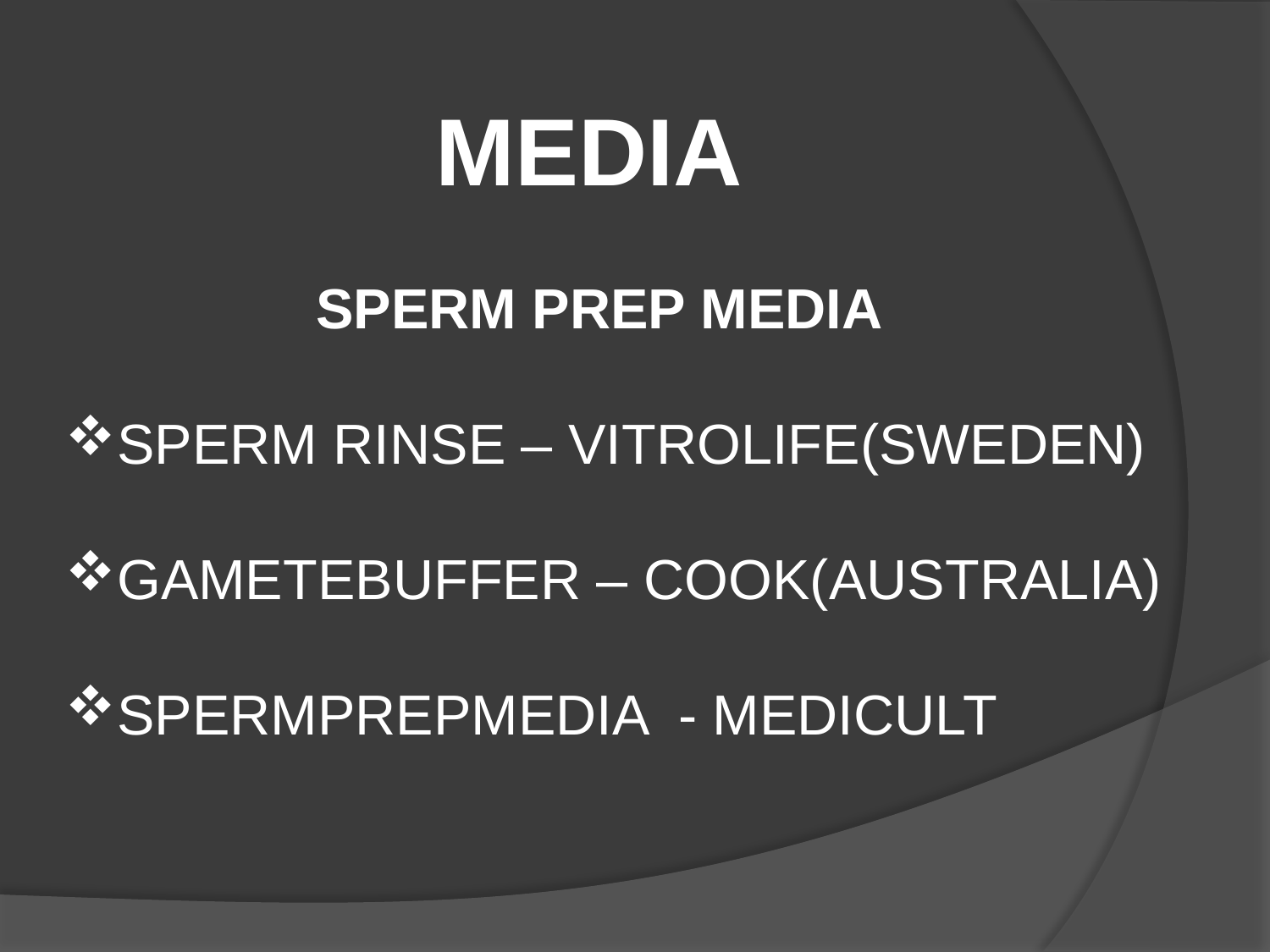

MEDIA

                SPERM PREP MEDIA

SPERM RINSE – VITROLIFE(SWEDEN)

GAMETEBUFFER – COOK(AUSTRALIA)

SPERMPREPMEDIA  - MEDICULT